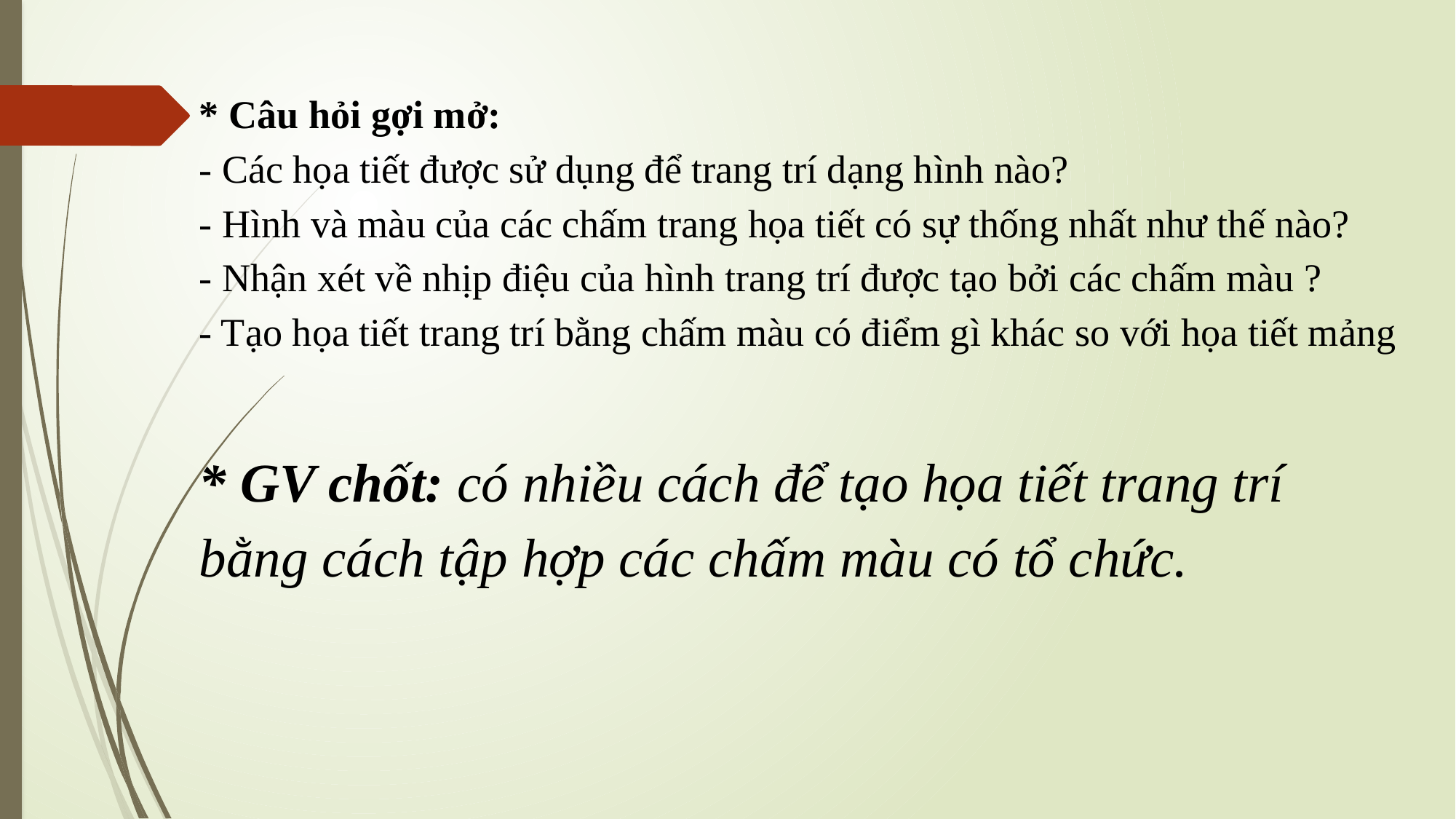

* Câu hỏi gợi mở:
- Các họa tiết được sử dụng để trang trí dạng hình nào?
- Hình và màu của các chấm trang họa tiết có sự thống nhất như thế nào?
- Nhận xét về nhịp điệu của hình trang trí được tạo bởi các chấm màu ?
- Tạo họa tiết trang trí bằng chấm màu có điểm gì khác so với họa tiết mảng
# * GV chốt: có nhiều cách để tạo họa tiết trang trí bằng cách tập hợp các chấm màu có tổ chức.